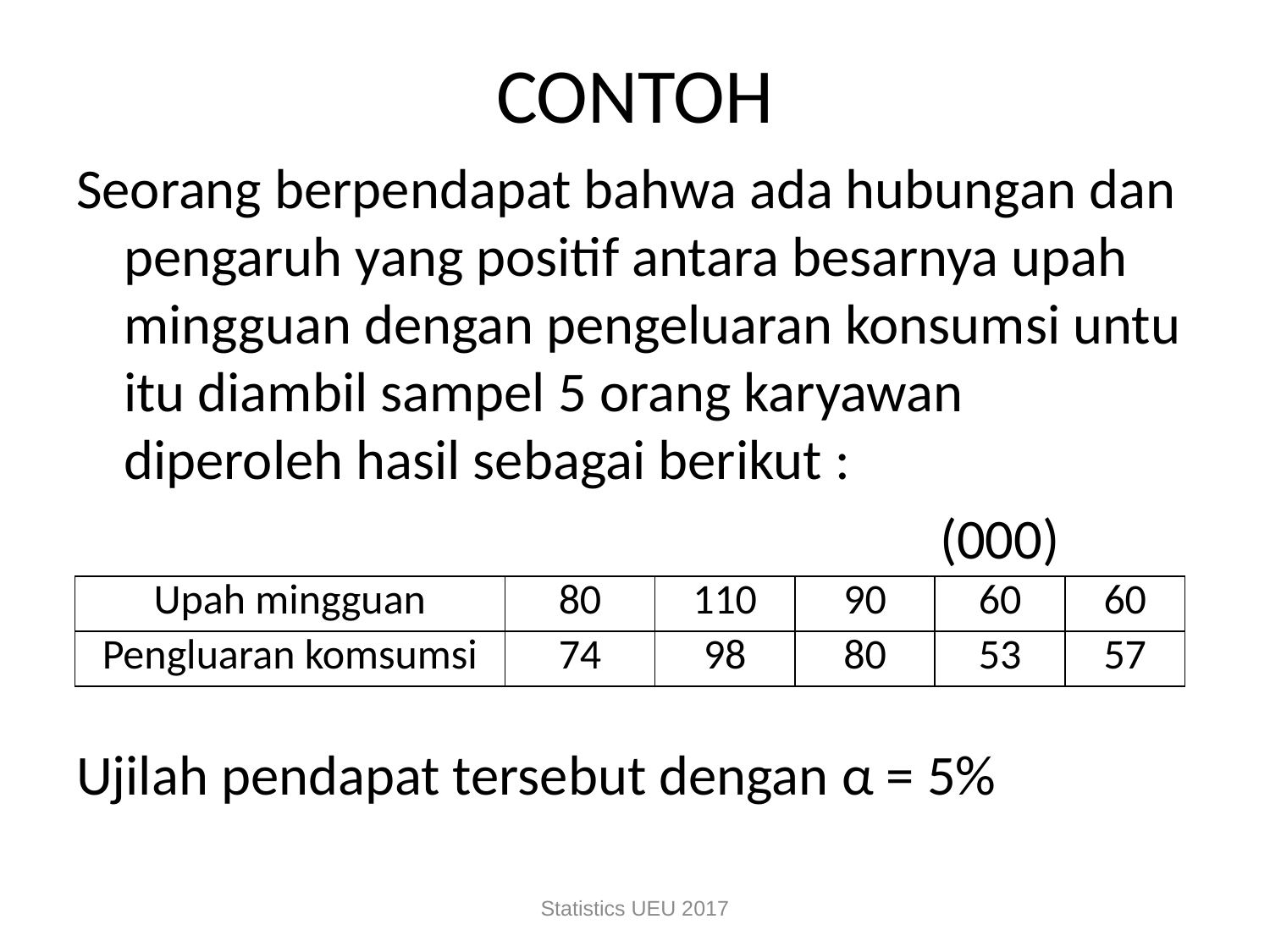

# CONTOH
Seorang berpendapat bahwa ada hubungan dan pengaruh yang positif antara besarnya upah mingguan dengan pengeluaran konsumsi untu itu diambil sampel 5 orang karyawan diperoleh hasil sebagai berikut :
                                                                    (000)

Ujilah pendapat tersebut dengan α = 5%

| Upah mingguan | 80 | 110 | 90 | 60 | 60 |
| --- | --- | --- | --- | --- | --- |
| Pengluaran komsumsi | 74 | 98 | 80 | 53 | 57 |
Statistics UEU 2017